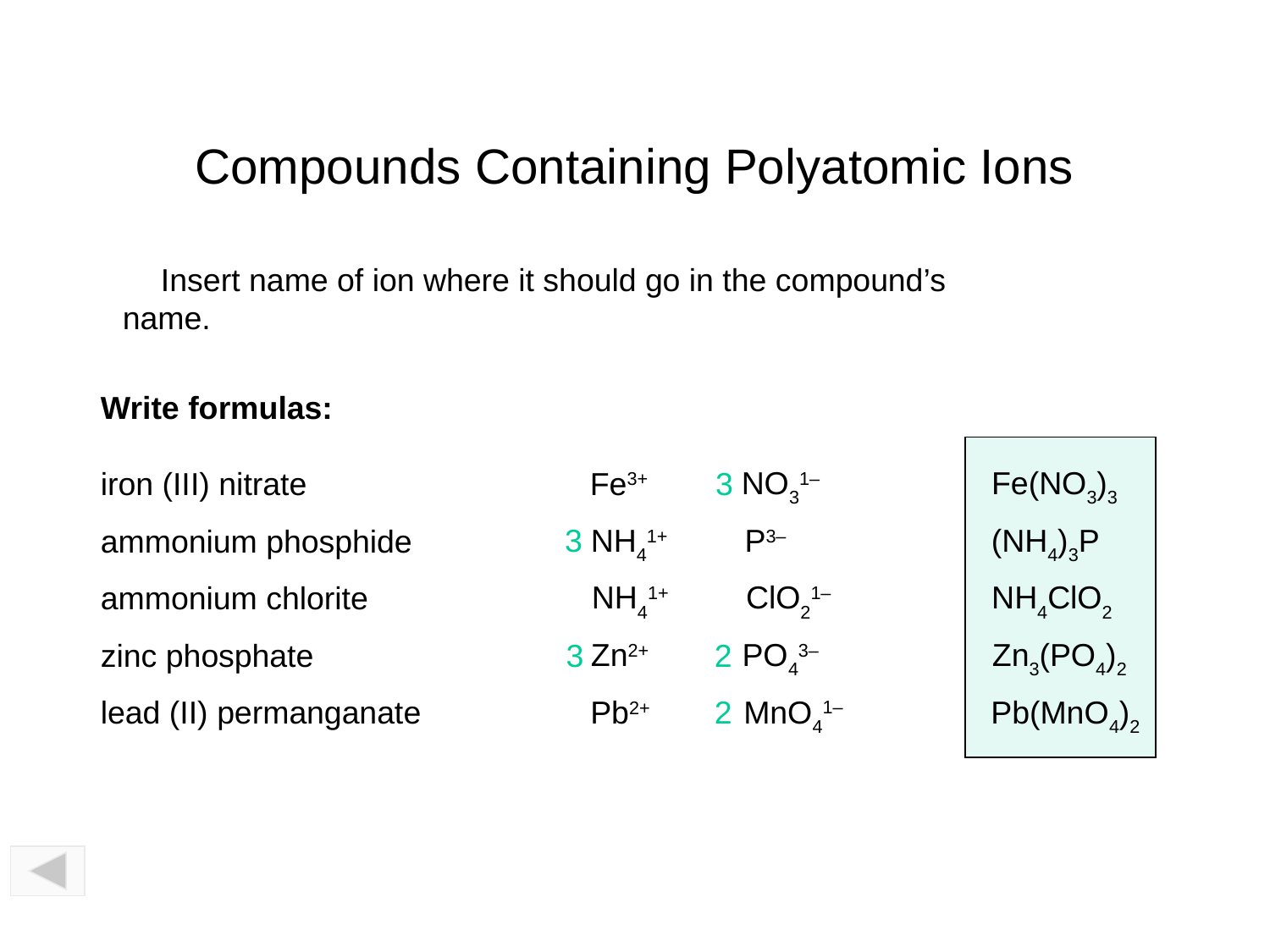

# Compounds Containing Polyatomic Ions
Insert name of ion where it should go in the compound’s name.
Write formulas:

iron (III) nitrate

ammonium phosphide

ammonium chlorite

zinc phosphate

lead (II) permanganate

NO31–
Fe(NO3)3
Fe3+
3
3
NH41+
(NH4)3P
P3–
NH41+
ClO21–
NH4ClO2
Zn2+
PO43–
Zn3(PO4)2
3
2
MnO41–
Pb(MnO4)2
Pb2+
2